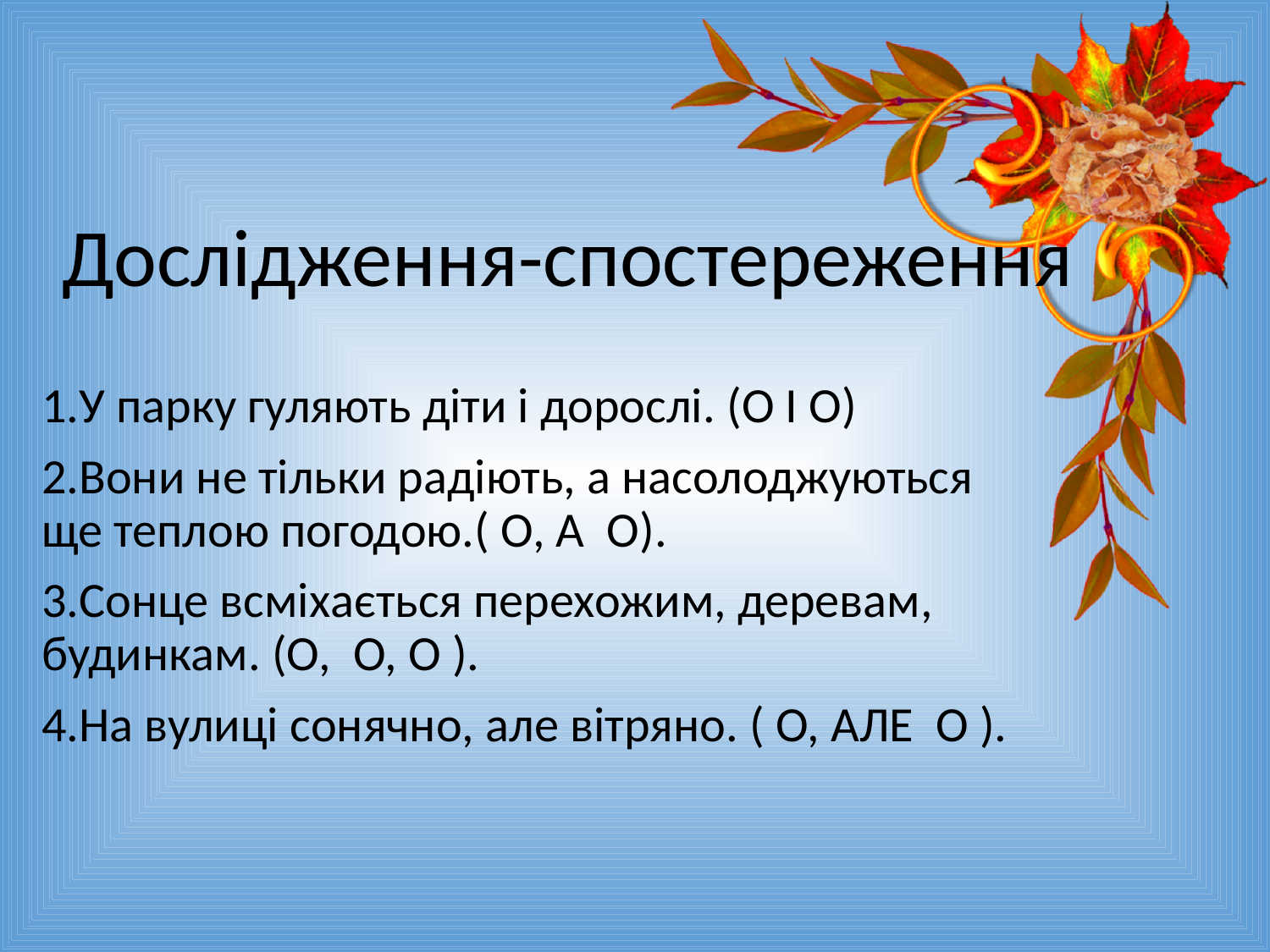

# Дослідження-спостереження
1.У парку гуляють діти і дорослі. (О І О)
2.Вони не тільки радіють, а насолоджуються ще теплою погодою.( О, А  О).
3.Сонце всміхається перехожим, деревам, будинкам. (О,  О, О ).
4.На вулиці сонячно, але вітряно. ( О, АЛЕ  О ).